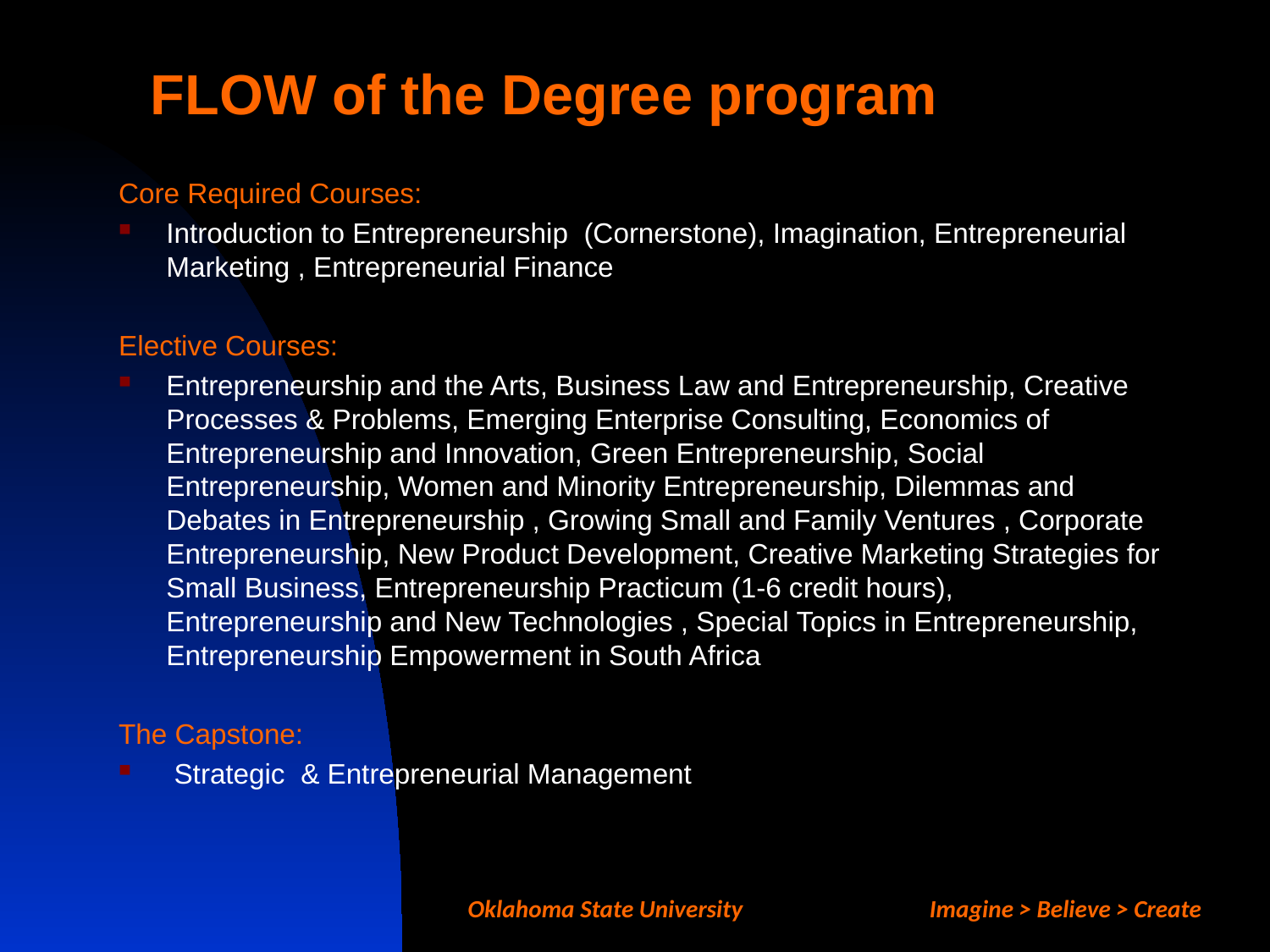

# FLOW of the Degree program
Core Required Courses:
Introduction to Entrepreneurship  (Cornerstone), Imagination, Entrepreneurial Marketing , Entrepreneurial Finance

Elective Courses:
Entrepreneurship and the Arts, Business Law and Entrepreneurship, Creative Processes & Problems, Emerging Enterprise Consulting, Economics of Entrepreneurship and Innovation, Green Entrepreneurship, Social Entrepreneurship, Women and Minority Entrepreneurship, Dilemmas and Debates in Entrepreneurship , Growing Small and Family Ventures , Corporate Entrepreneurship, New Product Development, Creative Marketing Strategies for Small Business, Entrepreneurship Practicum (1-6 credit hours), Entrepreneurship and New Technologies , Special Topics in Entrepreneurship,  Entrepreneurship Empowerment in South Africa

The Capstone:
 Strategic  & Entrepreneurial Management

Oklahoma State University                                  Imagine > Believe > Create